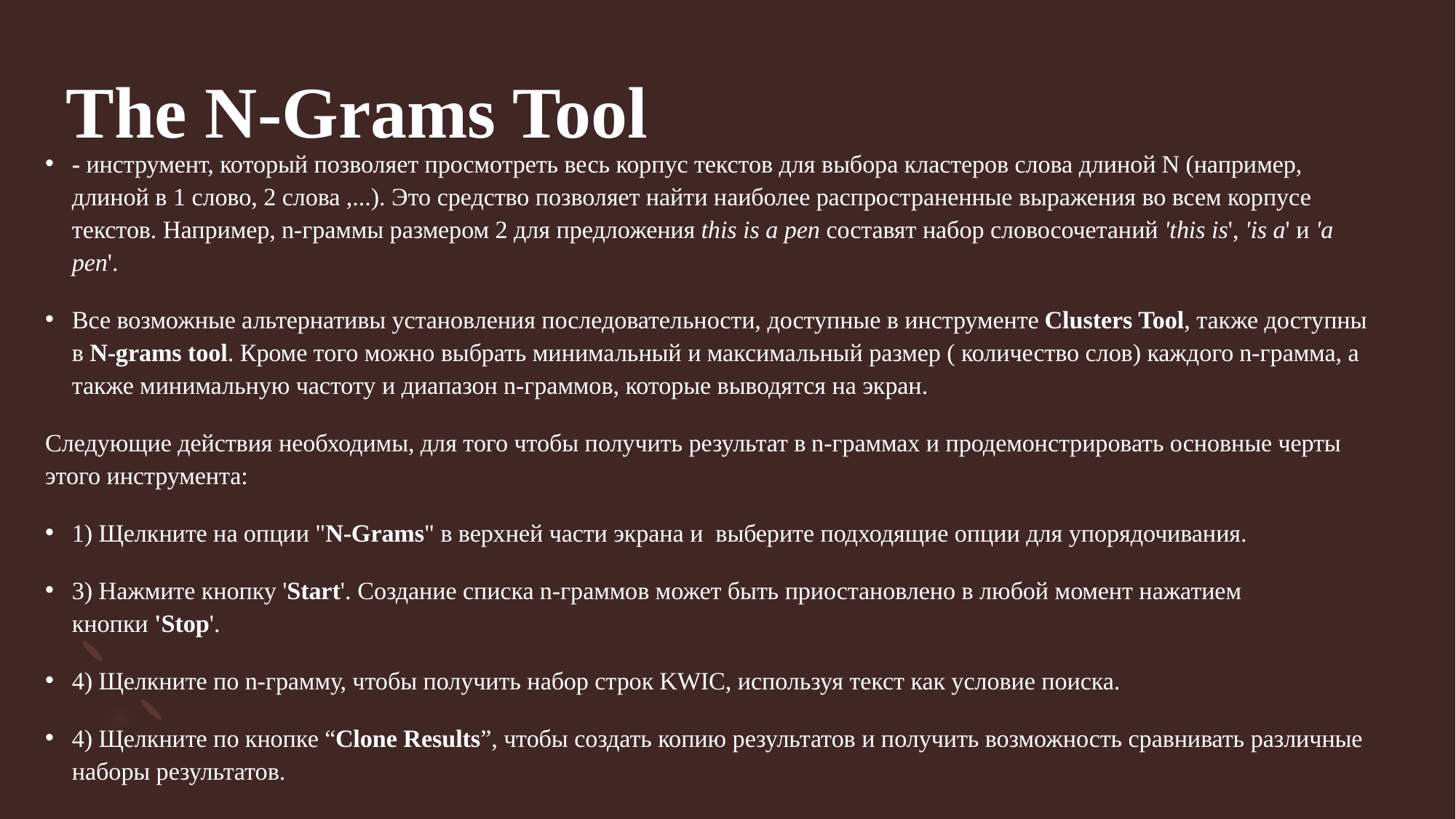

# The N-Grams Tool
- инструмент, который позволяет просмотреть весь корпус текстов для выбора кластеров слова длиной N (например, длиной в 1 слово, 2 слова ,...). Это средство позволяет найти наиболее распространенные выражения во всем корпусе текстов. Например, n-граммы размером 2 для предложения this is a pen составят набор словосочетаний 'this is', 'is a' и 'a pen'.
Все возможные альтернативы установления последовательности, доступные в инструменте Clusters Tool, также доступны в N-grams tool. Кроме того можно выбрать минимальный и максимальный размер ( количество слов) каждого n-грамма, а также минимальную частоту и диапазон n-граммов, которые выводятся на экран.
Следующие действия необходимы, для того чтобы получить результат в n-граммах и продемонстрировать основные черты этого инструмента:
1) Щелкните на опции "N-Grams" в верхней части экрана и  выберите подходящие опции для упорядочивания.
3) Нажмите кнопку 'Start'. Создание списка n-граммов может быть приостановлено в любой момент нажатием кнопки 'Stop'.
4) Щелкните по n-грамму, чтобы получить набор строк KWIC, используя текст как условие поиска.
4) Щелкните по кнопке “Clone Results”, чтобы создать копию результатов и получить возможность сравнивать различные наборы результатов.